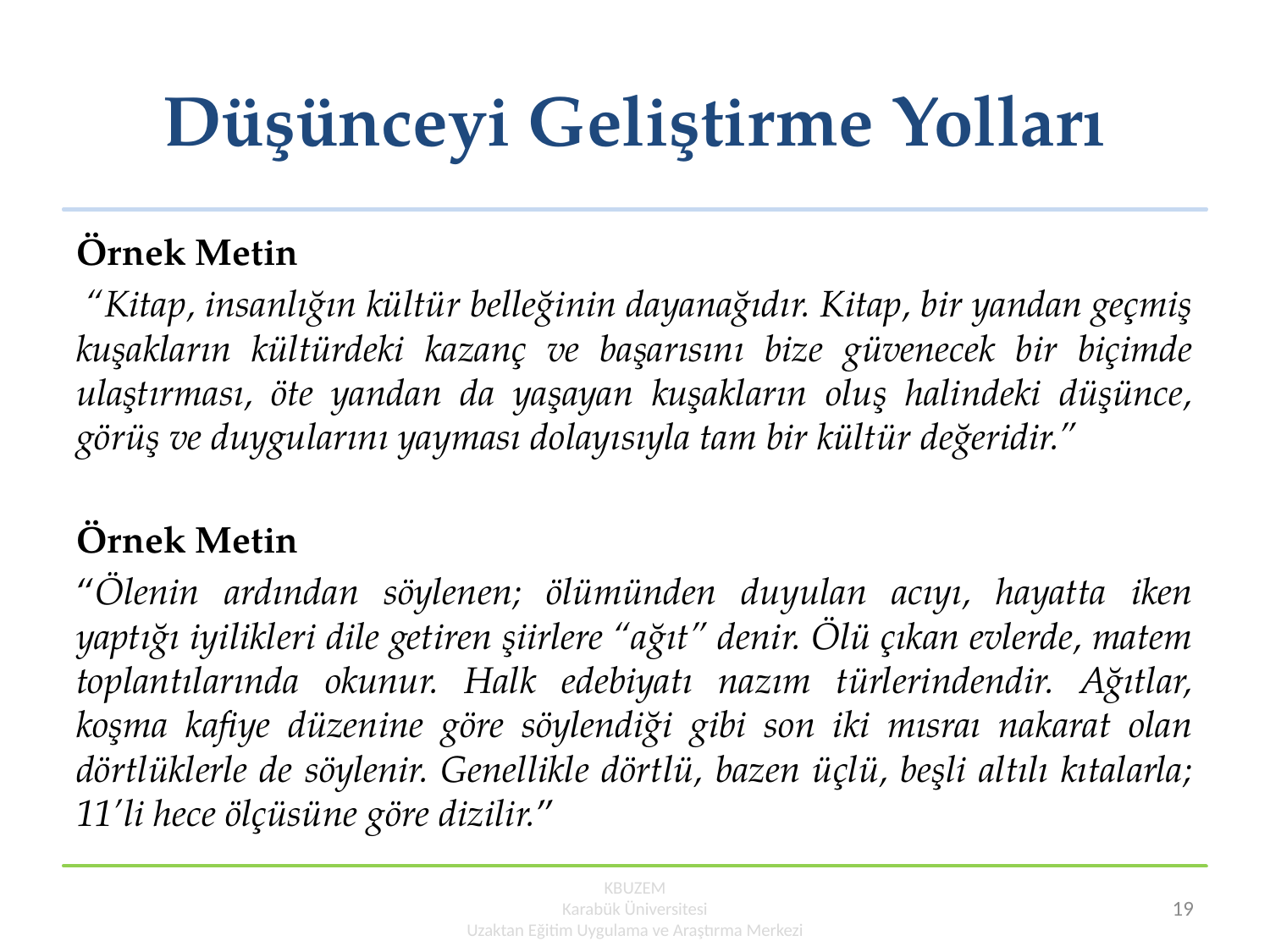

# Düşünceyi Geliştirme Yolları
Örnek Metin
 “Kitap, insanlığın kültür belleğinin dayanağıdır. Kitap, bir yandan geçmiş kuşakların kültürdeki kazanç ve başarısını bize güvenecek bir biçimde ulaştırması, öte yandan da yaşayan kuşakların oluş halindeki düşünce, görüş ve duygularını yayması dolayısıyla tam bir kültür değeridir.”

Örnek Metin
“Ölenin ardından söylenen; ölümünden duyulan acıyı, hayatta iken yaptığı iyilikleri dile getiren şiirlere “ağıt” denir. Ölü çıkan evlerde, matem toplantılarında okunur. Halk edebiyatı nazım türlerindendir. Ağıtlar, koşma kafiye düzenine göre söylendiği gibi son iki mısraı nakarat olan dörtlüklerle de söylenir. Genellikle dörtlü, bazen üçlü, beşli altılı kıtalarla; 11’li hece ölçüsüne göre dizilir.”

KBUZEM
Karabük Üniversitesi
Uzaktan Eğitim Uygulama ve Araştırma Merkezi
19